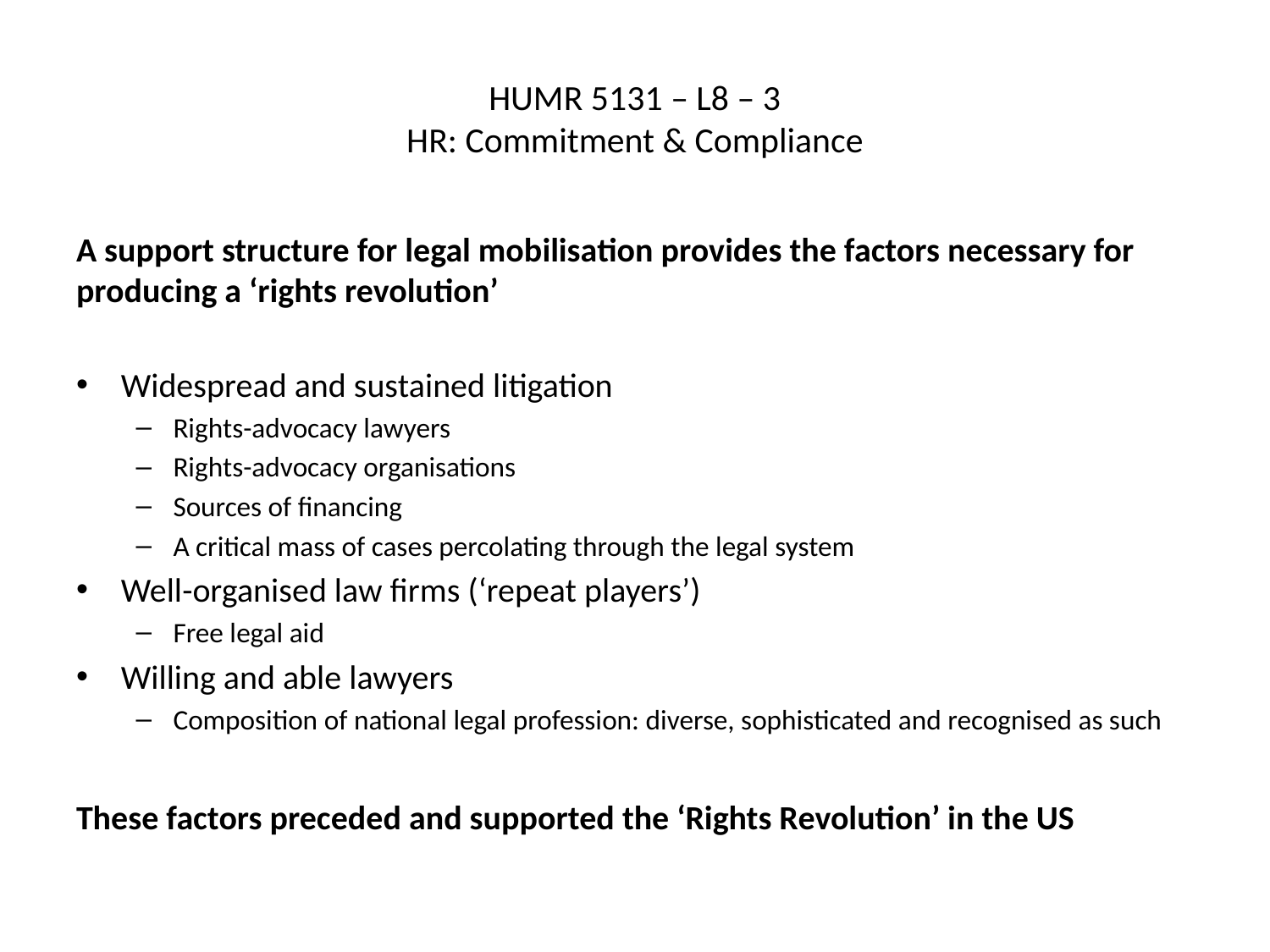

# HUMR 5131 – L8 – 3 HR: Commitment & Compliance
A support structure for legal mobilisation provides the factors necessary for producing a ‘rights revolution’

Widespread and sustained litigation
Rights-advocacy lawyers
Rights-advocacy organisations
Sources of financing
A critical mass of cases percolating through the legal system
Well-organised law firms (‘repeat players’)
Free legal aid
Willing and able lawyers
Composition of national legal profession: diverse, sophisticated and recognised as such

These factors preceded and supported the ‘Rights Revolution’ in the US